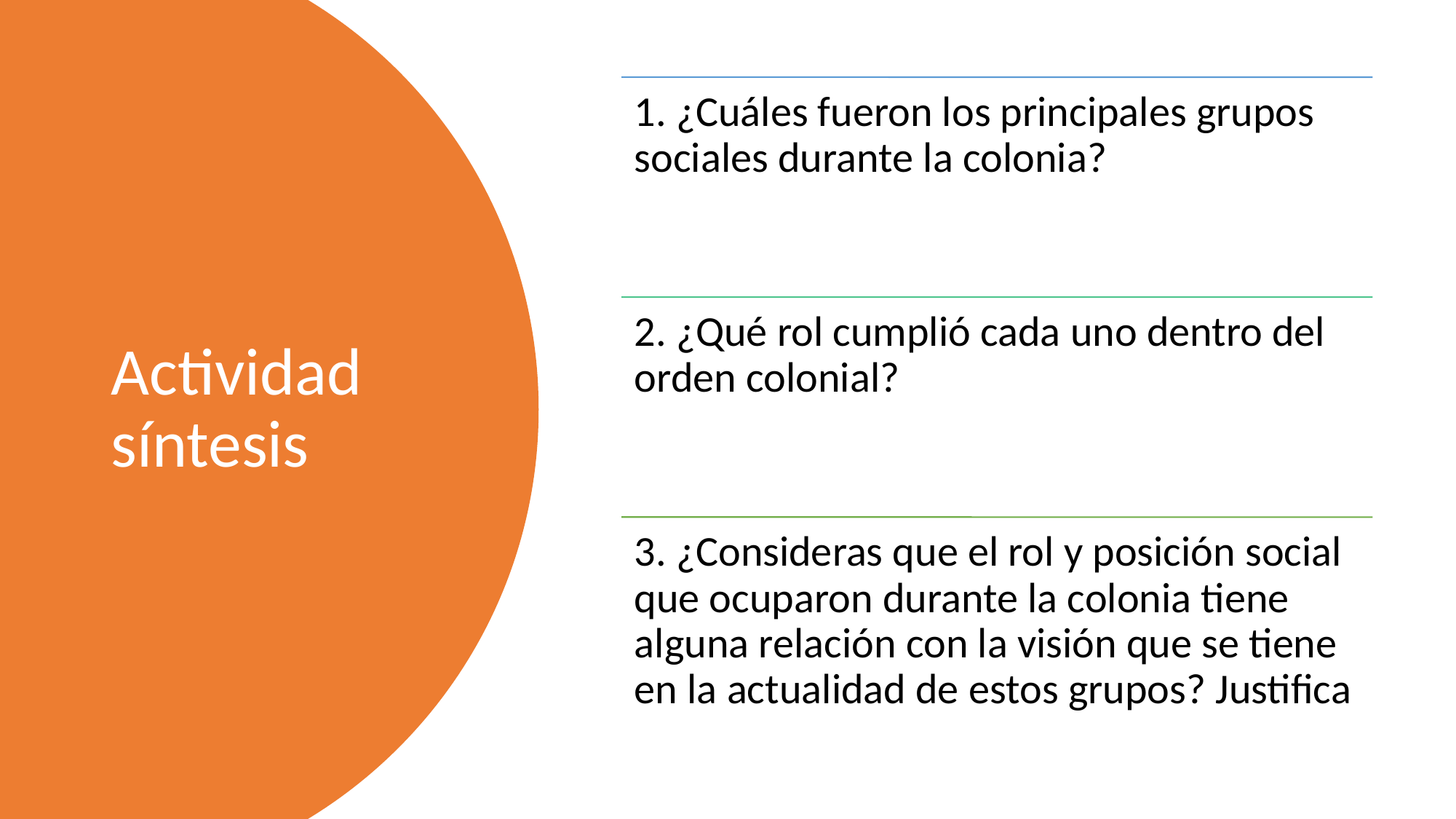

1. ¿Cuáles fueron los principales grupos sociales durante la colonia?
2. ¿Qué rol cumplió cada uno dentro del orden colonial?
3. ¿Consideras que el rol y posición social que ocuparon durante la colonia tiene alguna relación con la visión que se tiene en la actualidad de estos grupos? Justifica
# Actividad síntesis